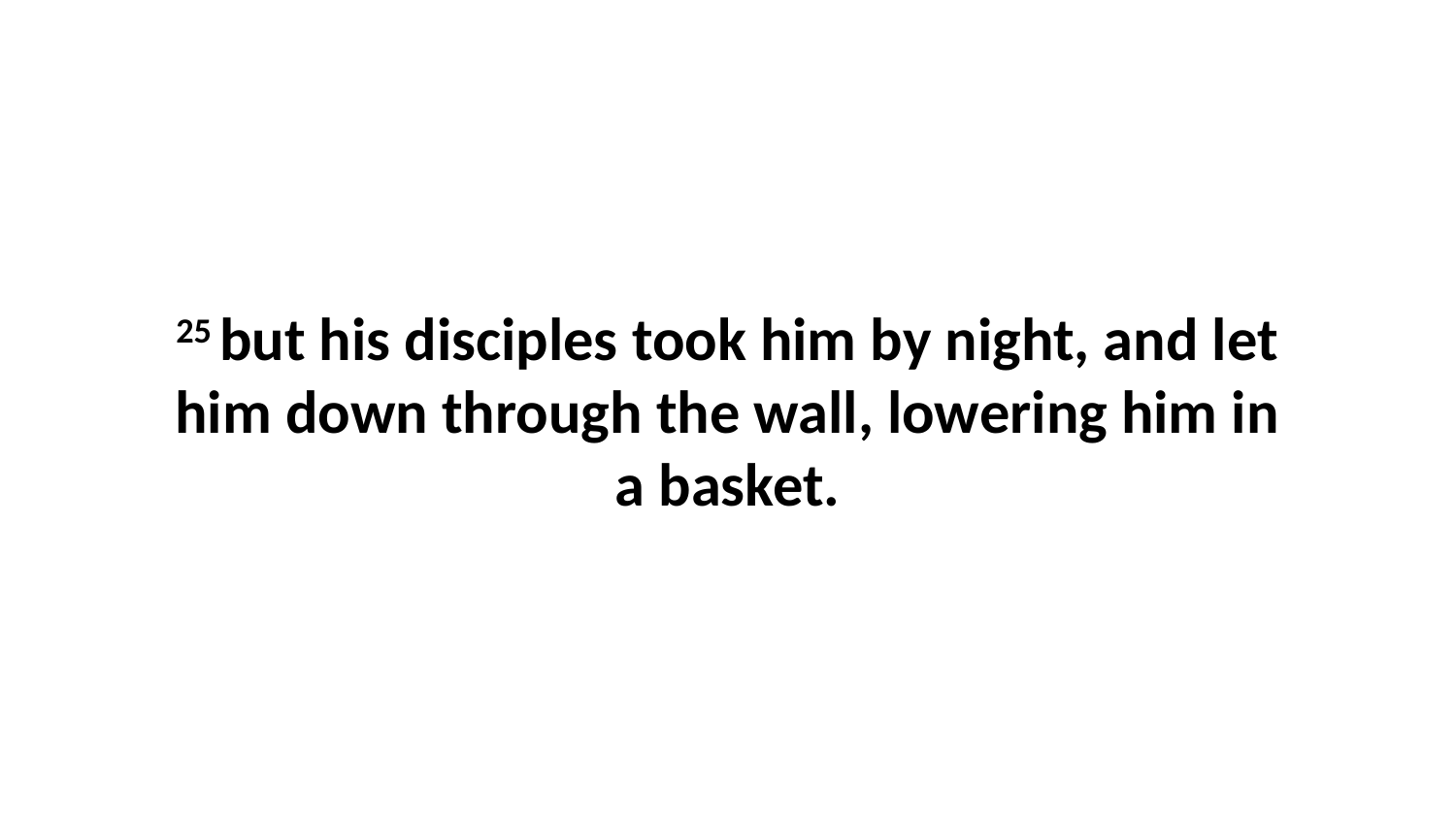

25 but his disciples took him by night, and let him down through the wall, lowering him in a basket.